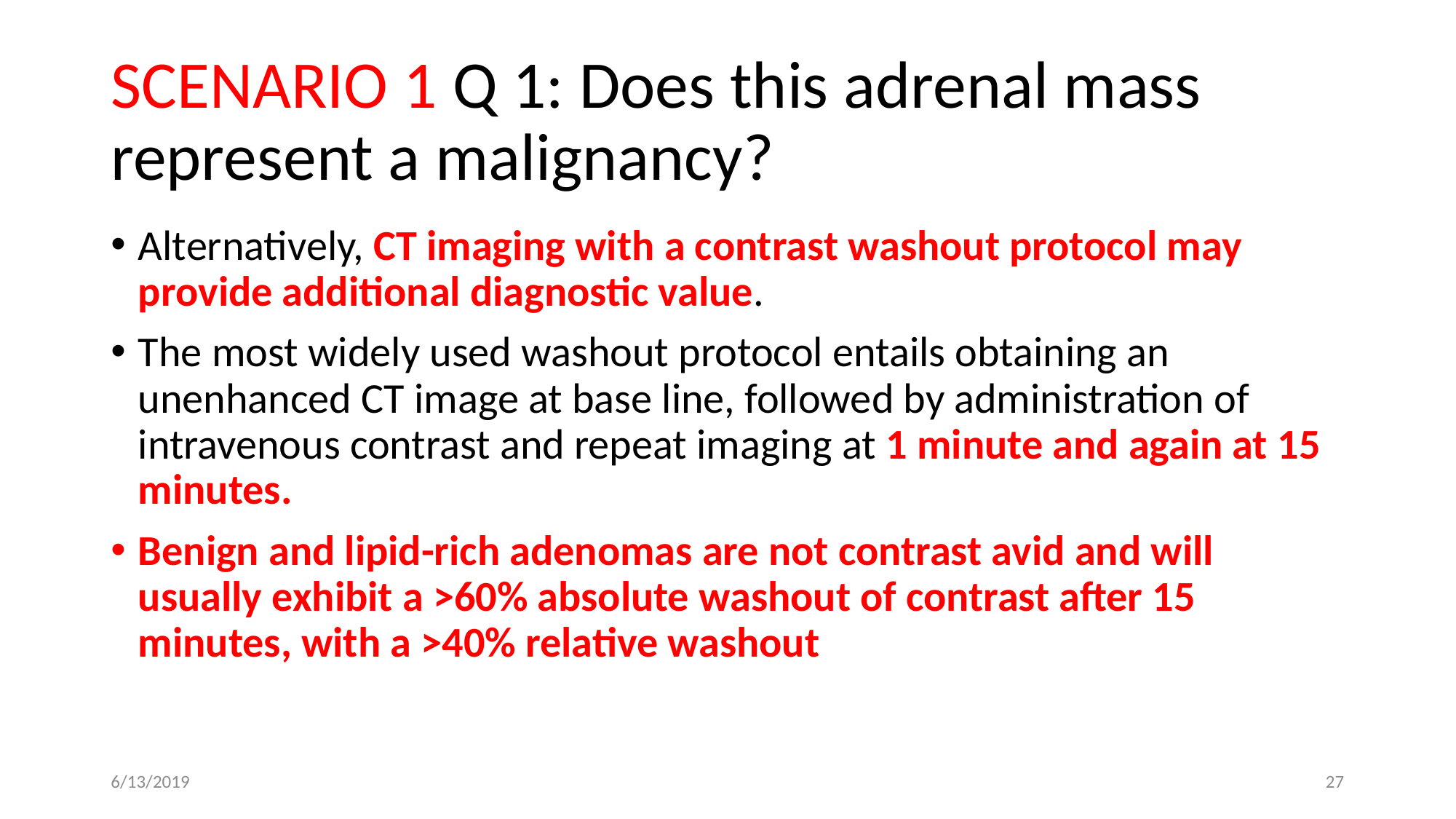

# SCENARIO 1 Q 1: Does this adrenal mass represent a malignancy?
Alternatively, CT imaging with a contrast washout protocol may provide additional diagnostic value.
The most widely used washout protocol entails obtaining an unenhanced CT image at base line, followed by administration of intravenous contrast and repeat imaging at 1 minute and again at 15 minutes.
Benign and lipid-rich adenomas are not contrast avid and will usually exhibit a >60% absolute washout of contrast after 15 minutes, with a >40% relative washout
6/13/2019
27